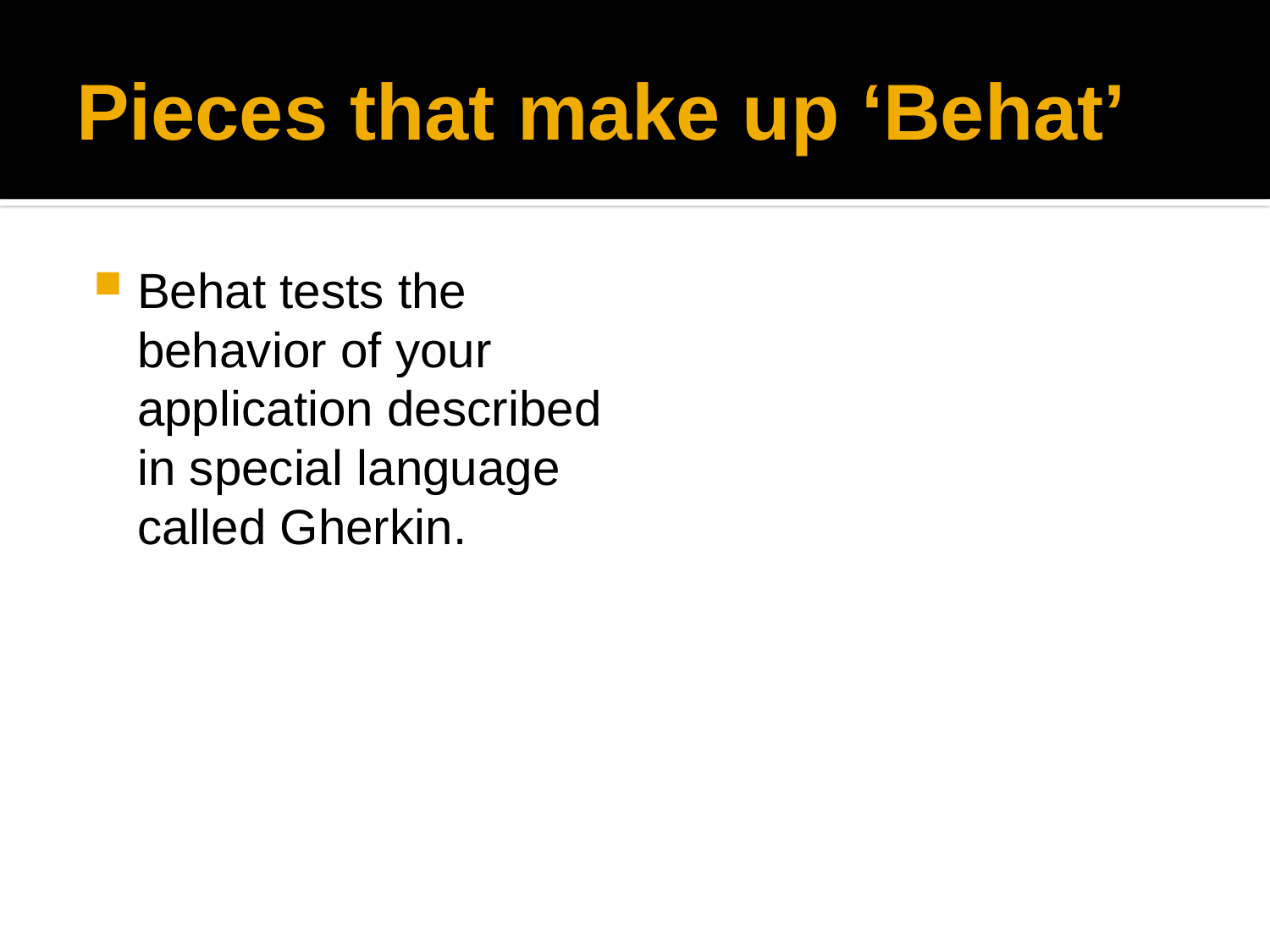

# Pieces that make up ‘Behat’
Behat tests the behavior of your application described in special language called Gherkin.